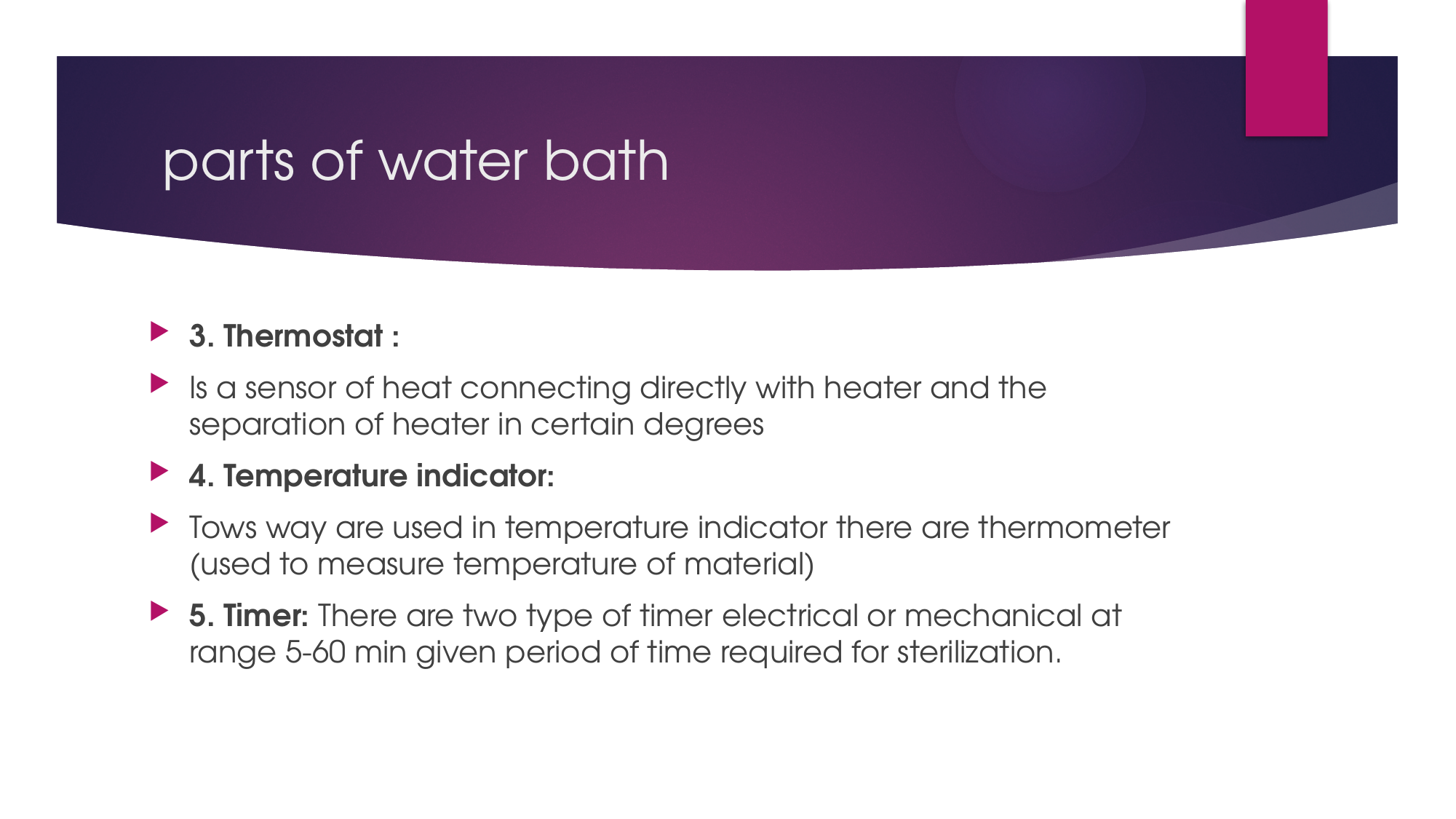

# parts of water bath
3. Thermostat :
Is a sensor of heat connecting directly with heater and the separation of heater in certain degrees
4. Temperature indicator:
Tows way are used in temperature indicator there are thermometer (used to measure temperature of material)
5. Timer: There are two type of timer electrical or mechanical at range 5-60 min given period of time required for sterilization.